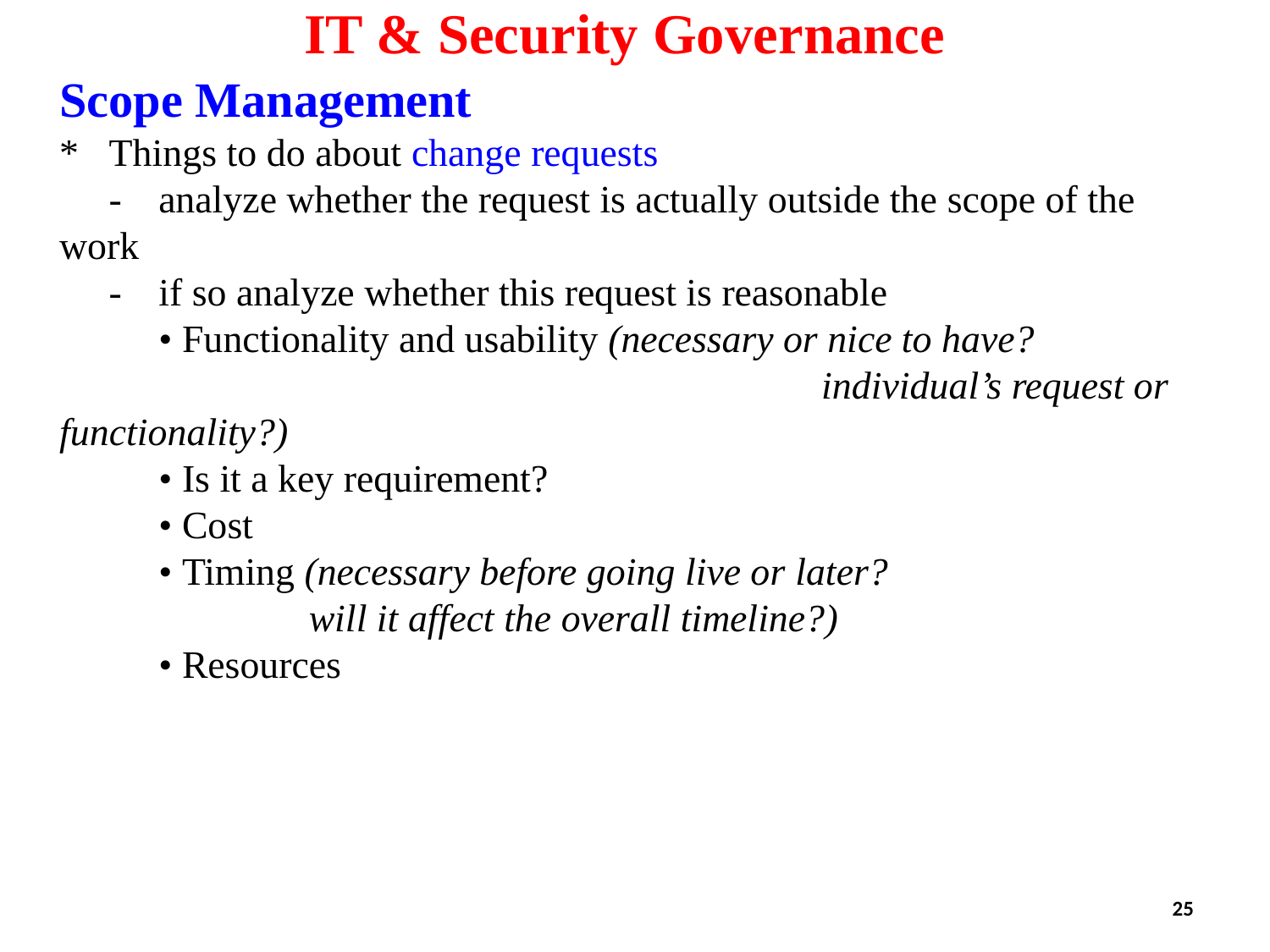

IT & Security Governance
Scope Management
*	Things to do about change requests
	-	analyze whether the request is actually outside the scope of the work
	-	if so analyze whether this request is reasonable
		• Functionality and usability (necessary or nice to have? 							individual’s request or functionality?)
		• Is it a key requirement?
		• Cost
		• Timing (necessary before going live or later?
			will it affect the overall timeline?)
		• Resources
25